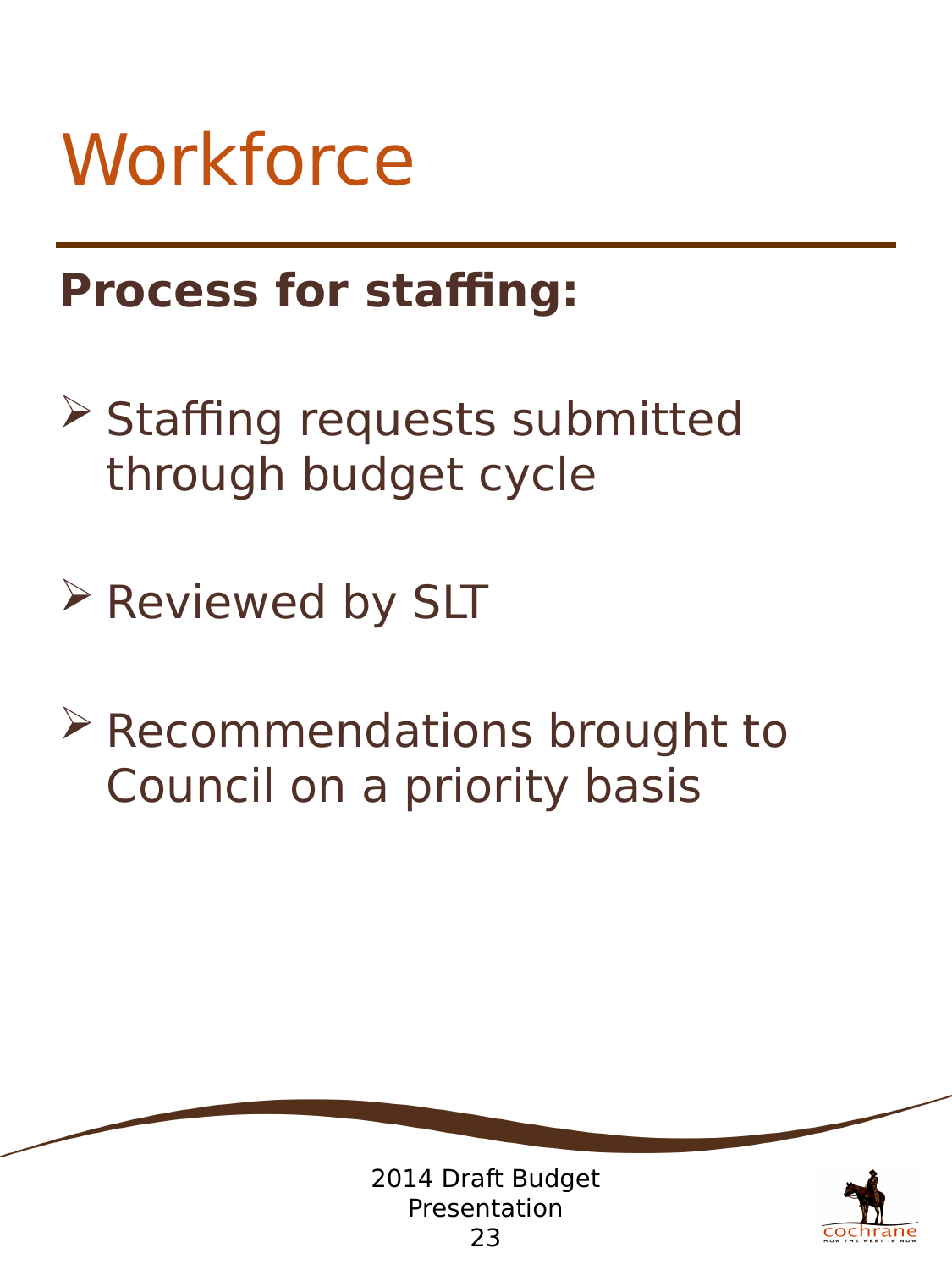

# Workforce
Process for staffing:

Staffing requests submitted through budget cycle

Reviewed by SLT

Recommendations brought to Council on a priority basis